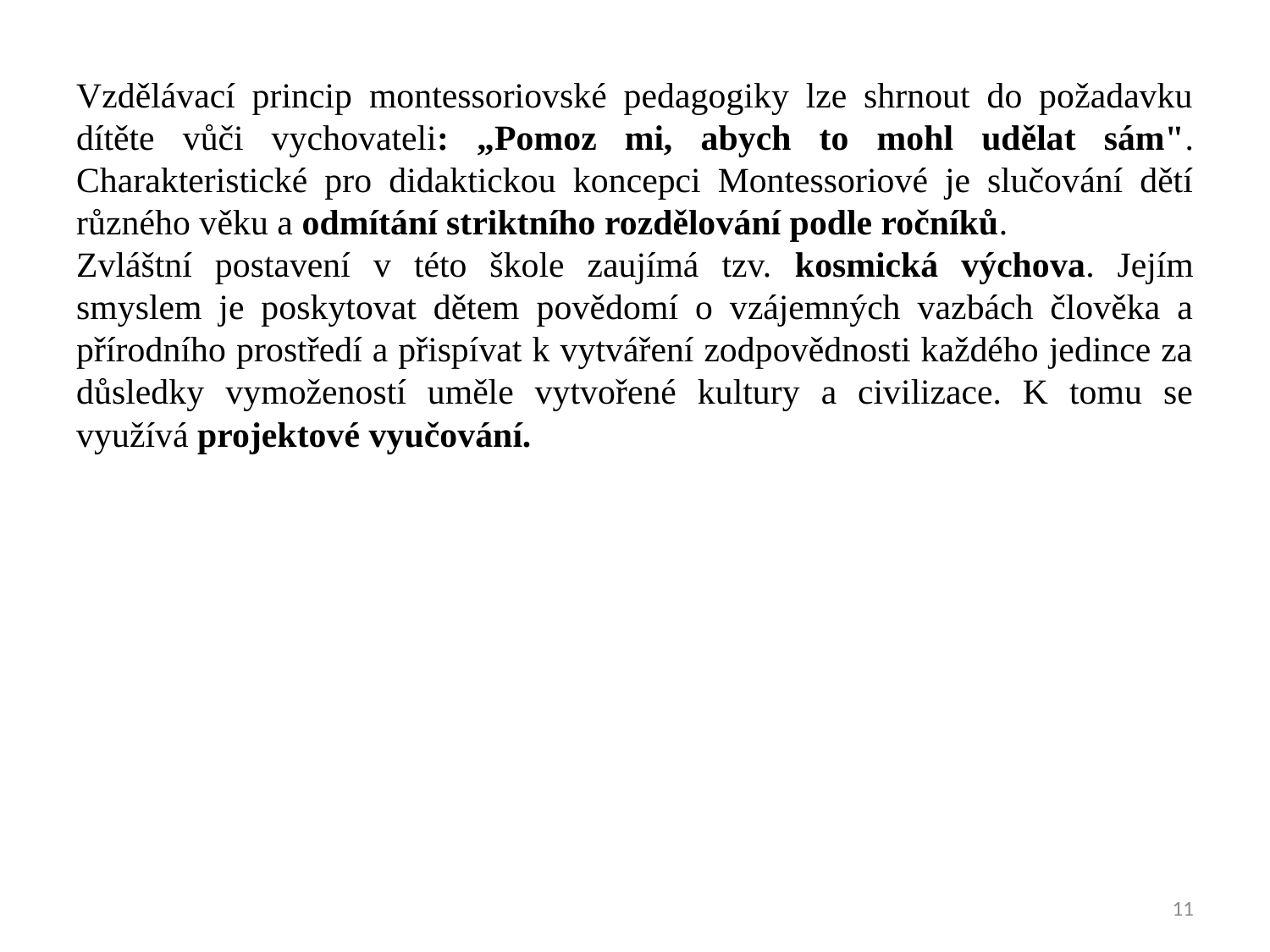

Vzdělávací princip montessoriovské pedagogiky lze shrnout do požadavku dítěte vůči vychovateli: „Pomoz mi, abych to mohl udělat sám". Charakteristické pro didaktickou koncepci Montessoriové je slučování dětí různého věku a odmítání striktního rozdělování podle ročníků.
Zvláštní postavení v této škole zaujímá tzv. kosmická výchova. Jejím smyslem je poskytovat dětem povědomí o vzájemných vazbách člověka a přírodního prostředí a přispívat k vytváření zodpovědnosti každého jedince za důsledky vymožeností uměle vytvořené kultury a civilizace. K tomu se využívá projektové vyučování.

11